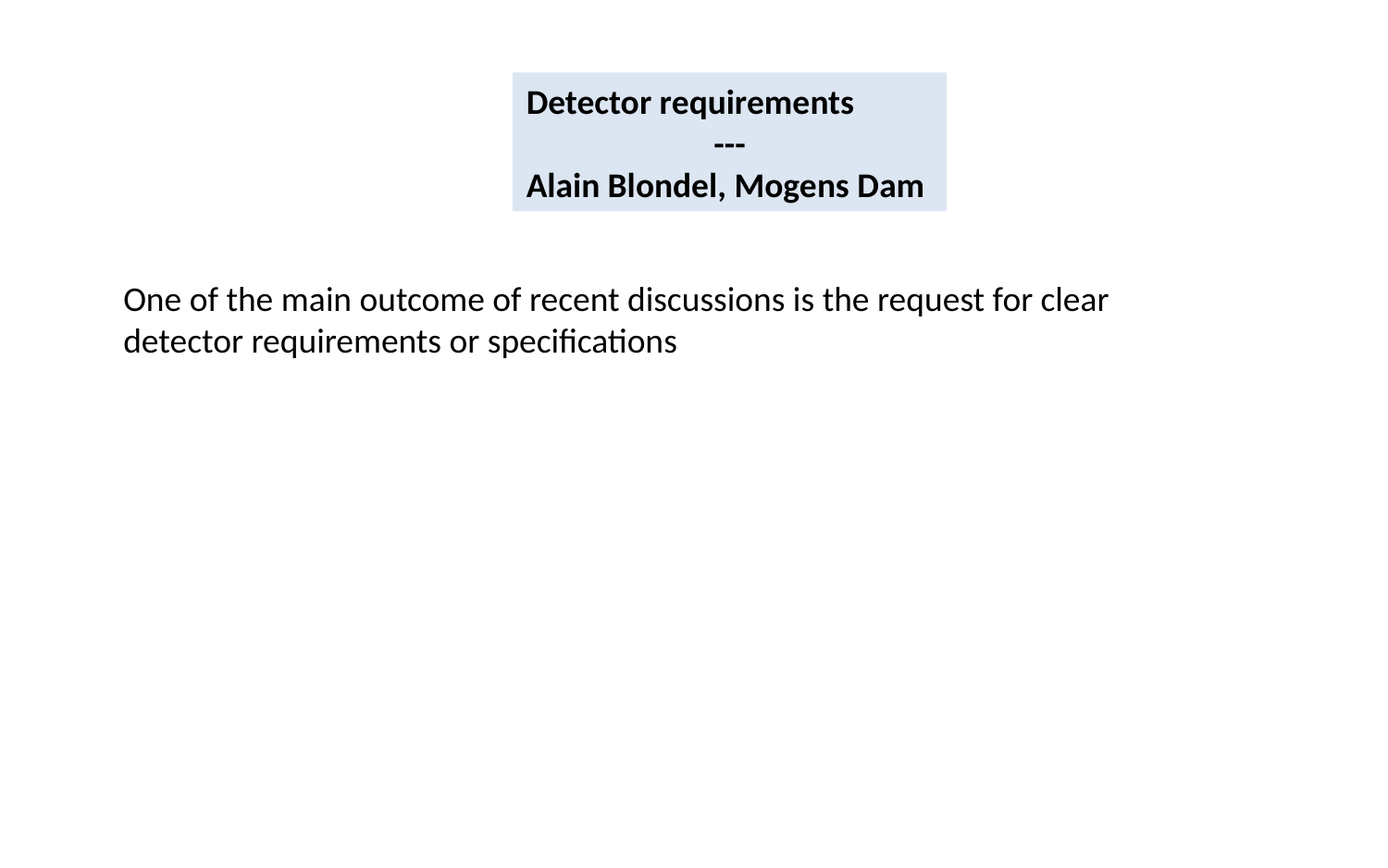

Detector requirements
---
Alain Blondel, Mogens Dam
One of the main outcome of recent discussions is the request for clear
detector requirements or specifications